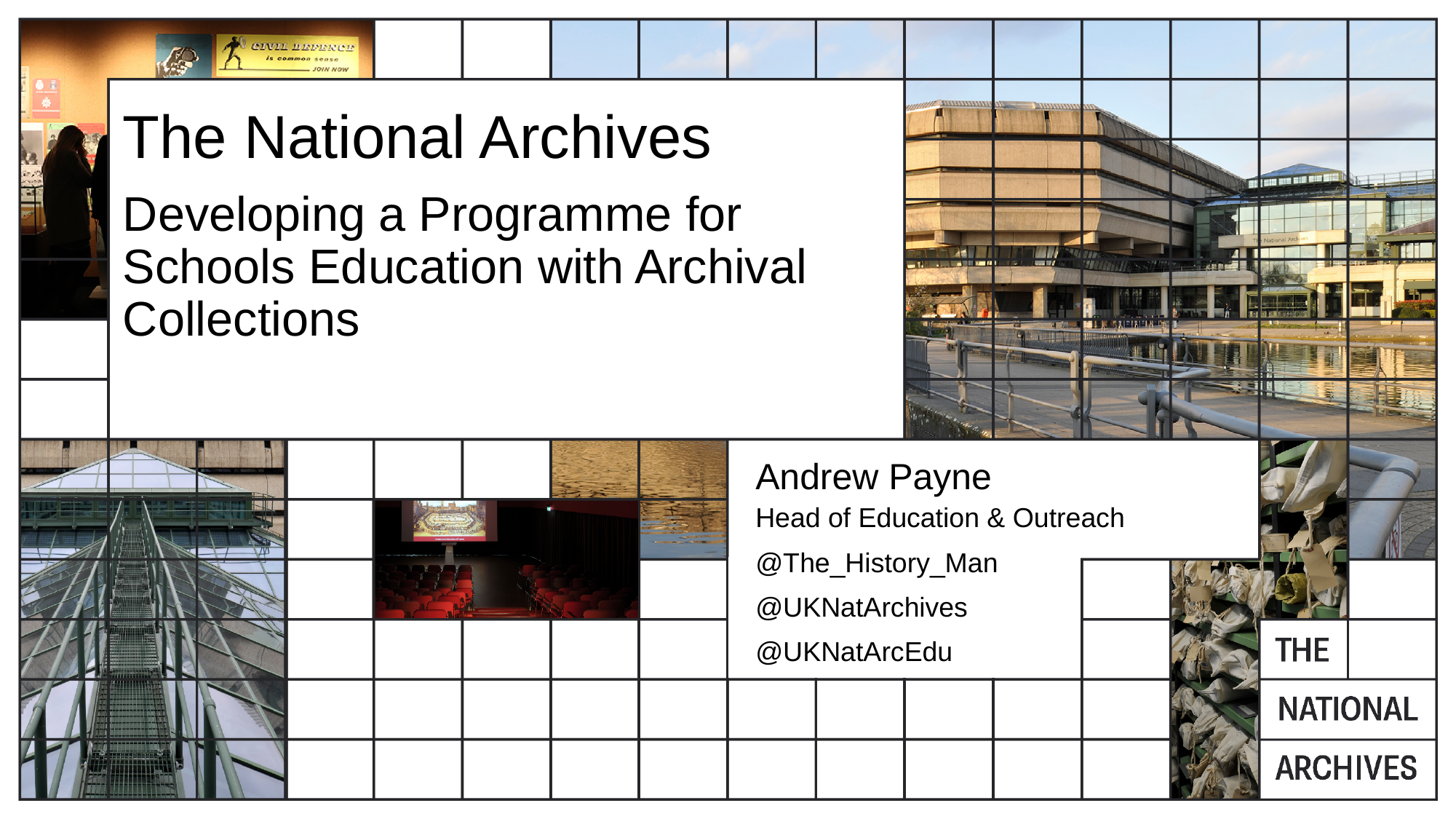

The National Archives
Developing a Programme for Schools Education with Archival Collections
Andrew Payne
Head of Education & Outreach
@The_History_Man
@UKNatArchives
@UKNatArcEdu